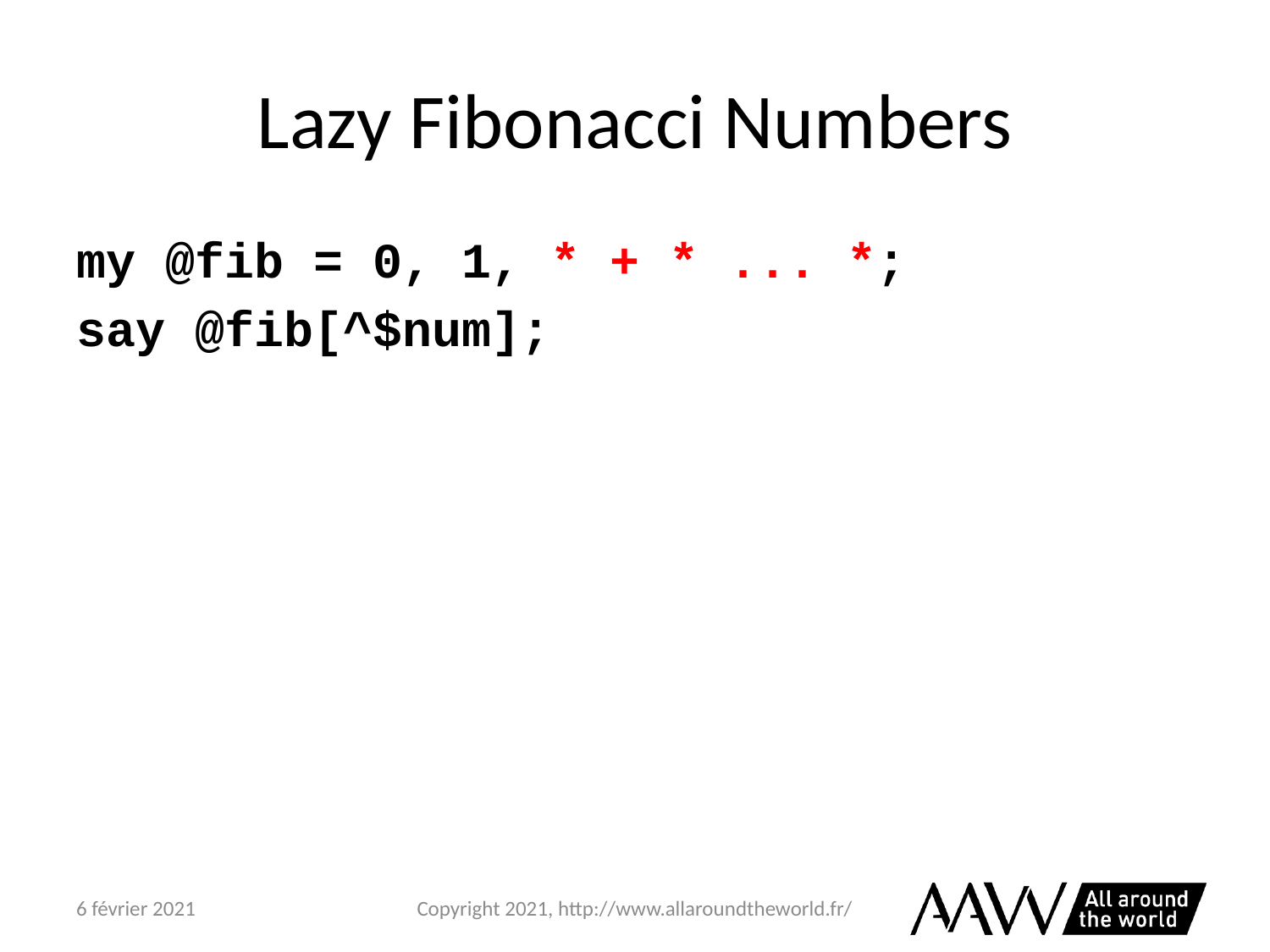

# Lazy Fibonacci Numbers
my @fib = 0, 1, * + * ... *;
say @fib[^$num];
6 février 2021
Copyright 2021, http://www.allaroundtheworld.fr/